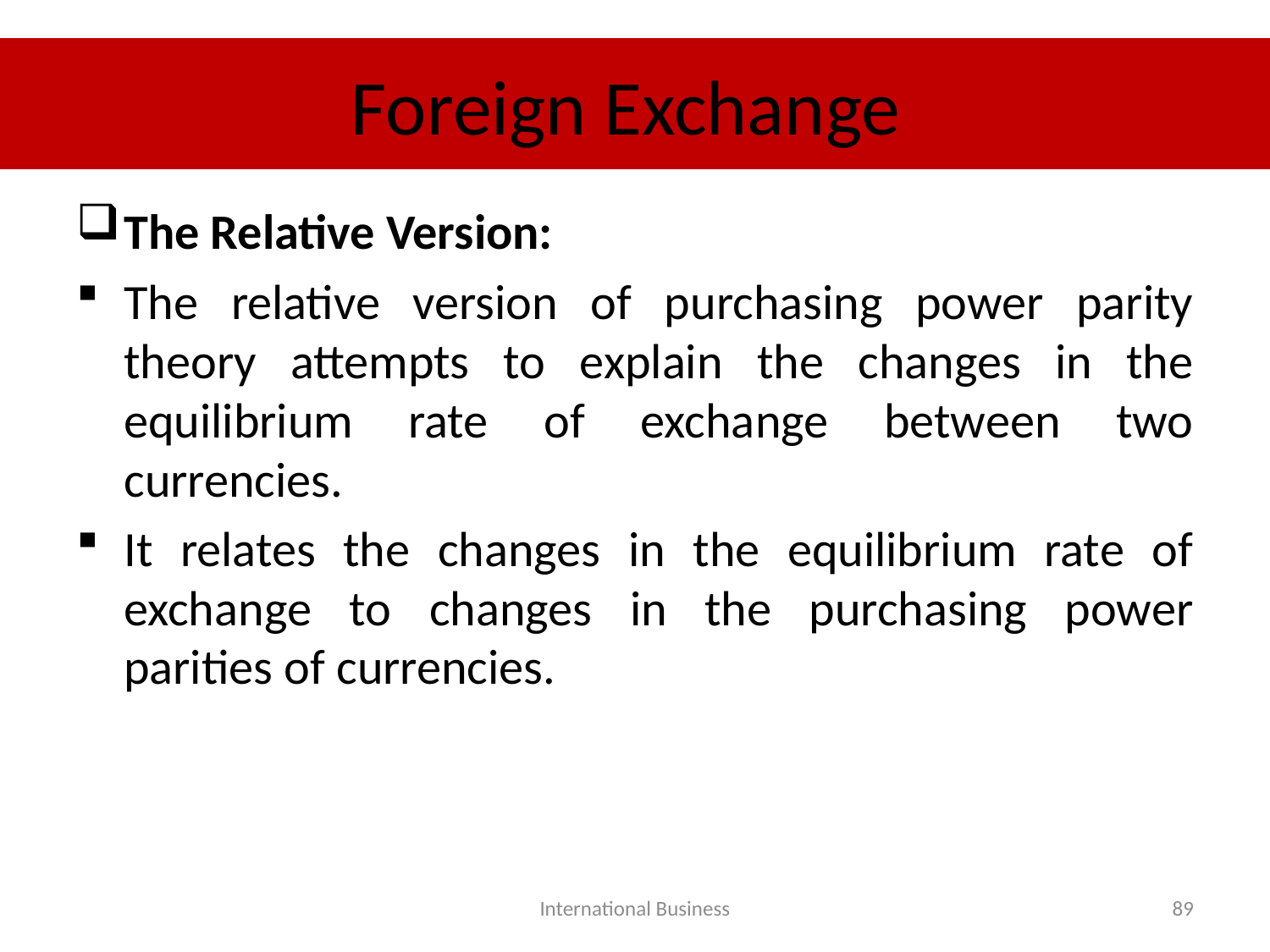

# Foreign Exchange
The Relative Version:
The relative version of purchasing power parity theory attempts to explain the changes in the equilibrium rate of exchange between two currencies.
It relates the changes in the equilibrium rate of exchange to changes in the purchasing power parities of currencies.
International Business
89